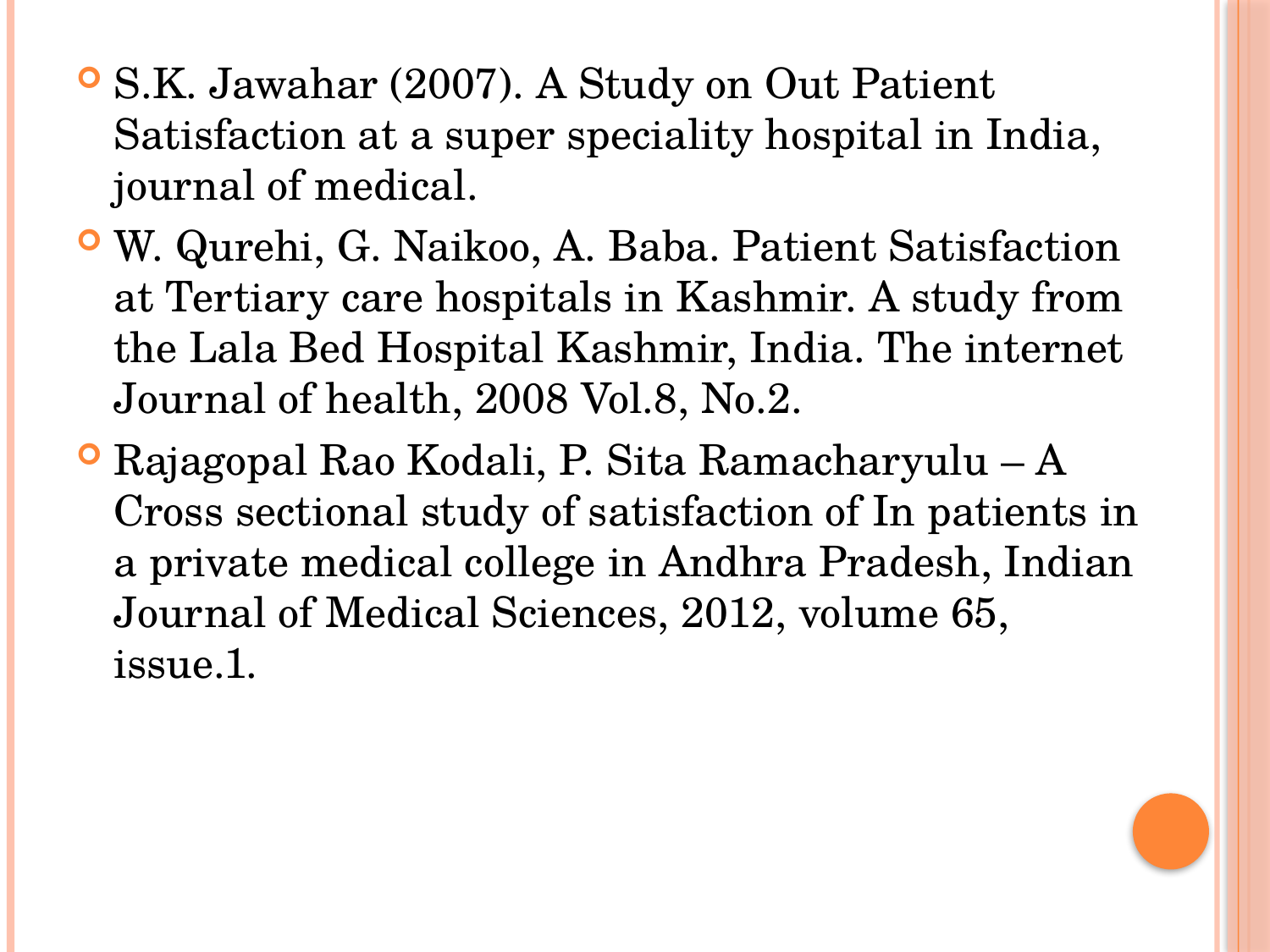

S.K. Jawahar (2007). A Study on Out Patient Satisfaction at a super speciality hospital in India, journal of medical.
W. Qurehi, G. Naikoo, A. Baba. Patient Satisfaction at Tertiary care hospitals in Kashmir. A study from the Lala Bed Hospital Kashmir, India. The internet Journal of health, 2008 Vol.8, No.2.
Rajagopal Rao Kodali, P. Sita Ramacharyulu – A Cross sectional study of satisfaction of In patients in a private medical college in Andhra Pradesh, Indian Journal of Medical Sciences, 2012, volume 65, issue.1.